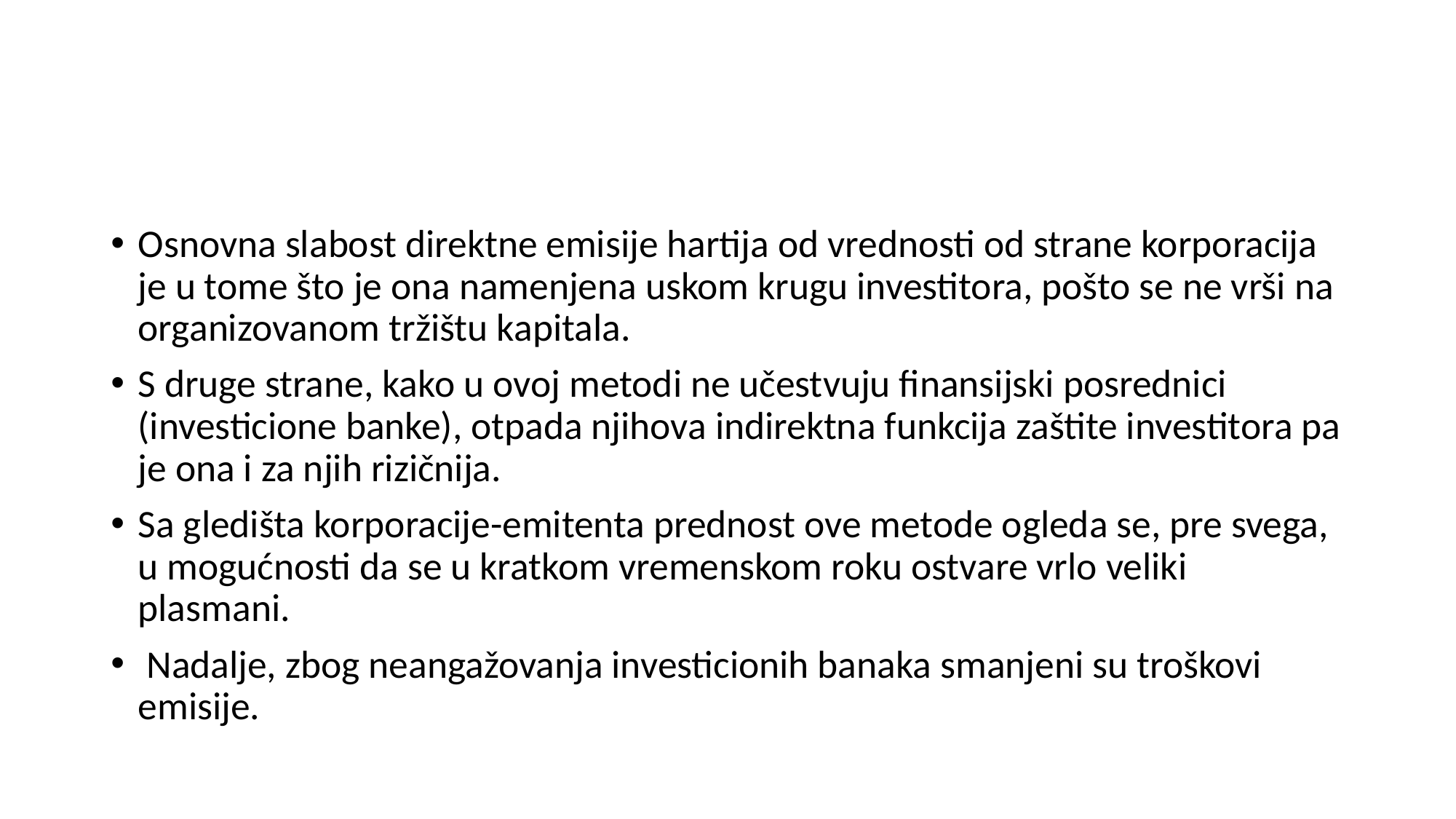

#
Osnovna slabost direktne emisije hartija od vrednosti od strane korporacija je u tome što je ona namenjena uskom krugu investitora, pošto se ne vrši na organizovanom tržištu kapitala.
S druge strane, kako u ovoj metodi ne učestvuju finansijski posrednici (investicione banke), otpada njihova indirektna funkcija zaštite investitora pa je ona i za njih rizičnija.
Sa gledišta korporacije-emitenta prednost ove metode ogleda se, pre svega, u mogućnosti da se u kratkom vremenskom roku ostvare vrlo veliki plasmani.
 Nadalje, zbog neangažovanja investicionih banaka smanjeni su troškovi emisije.